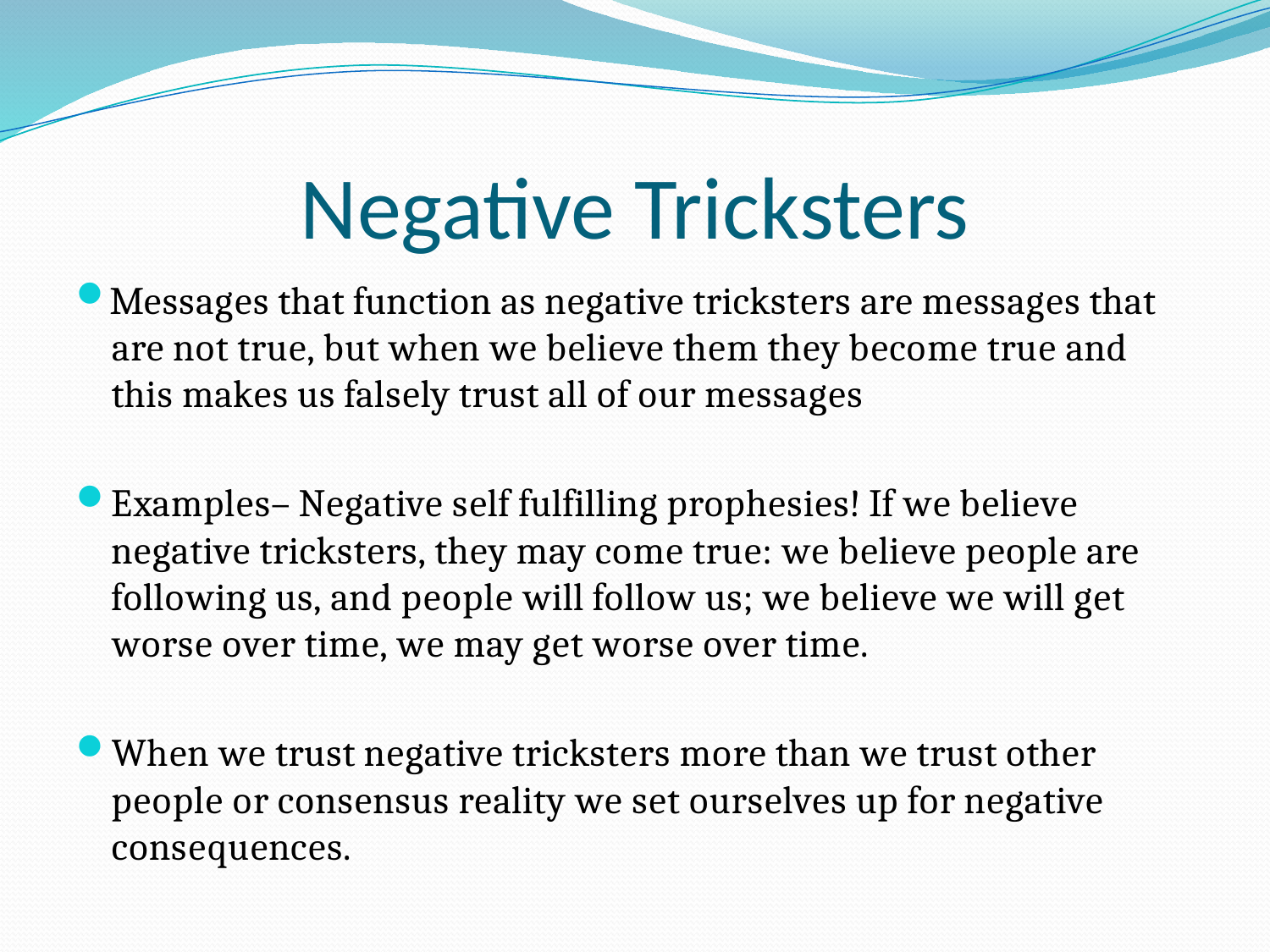

# Negative Tricksters
Messages that function as negative tricksters are messages that are not true, but when we believe them they become true and this makes us falsely trust all of our messages

Examples– Negative self fulfilling prophesies! If we believe negative tricksters, they may come true: we believe people are following us, and people will follow us; we believe we will get worse over time, we may get worse over time.

When we trust negative tricksters more than we trust other people or consensus reality we set ourselves up for negative consequences.